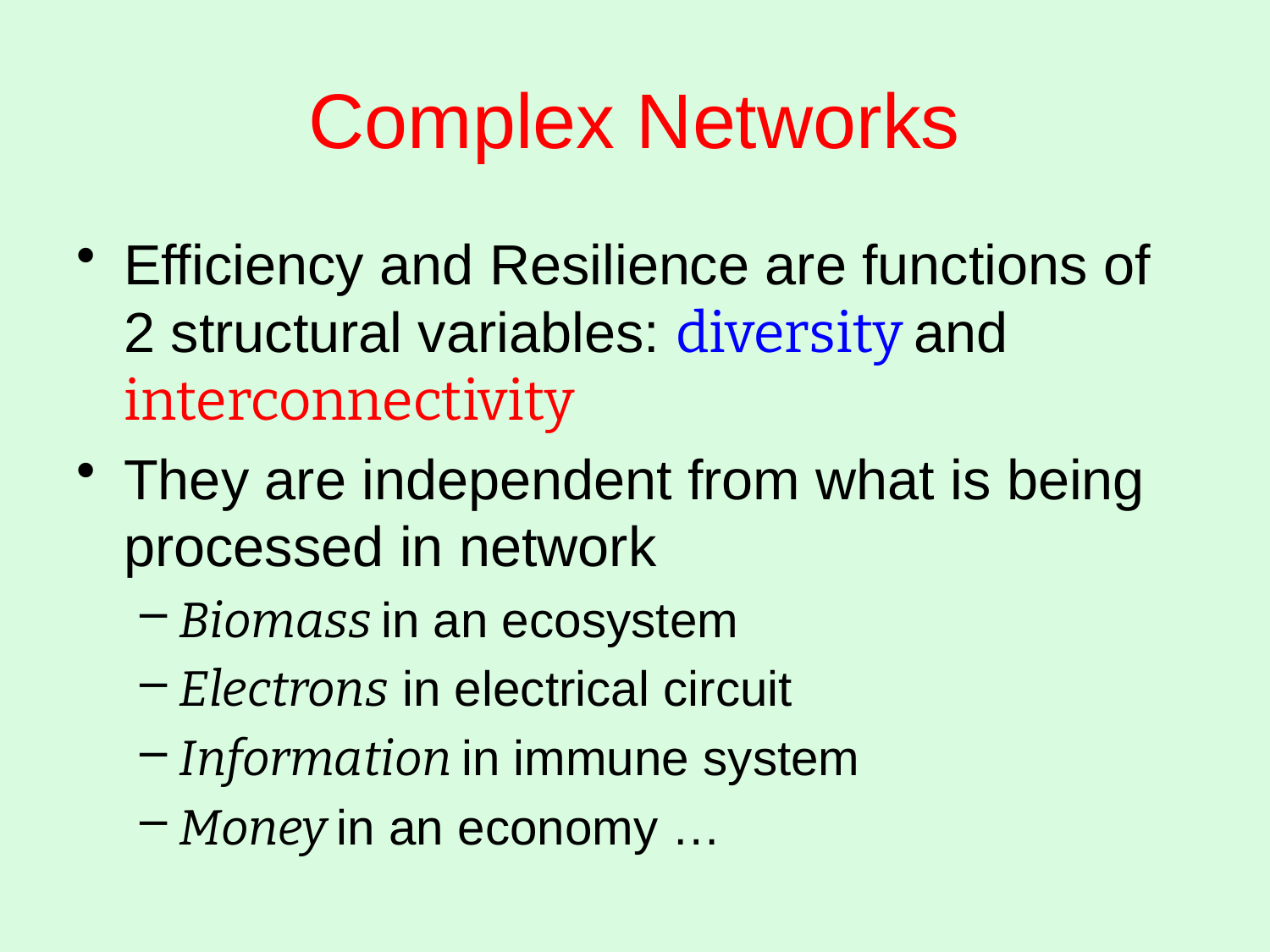

# Complex Networks
Efficiency and Resilience are functions of 2 structural variables: diversity and interconnectivity
They are independent from what is being processed in network
Biomass in an ecosystem
Electrons in electrical circuit
Information in immune system
Money in an economy …